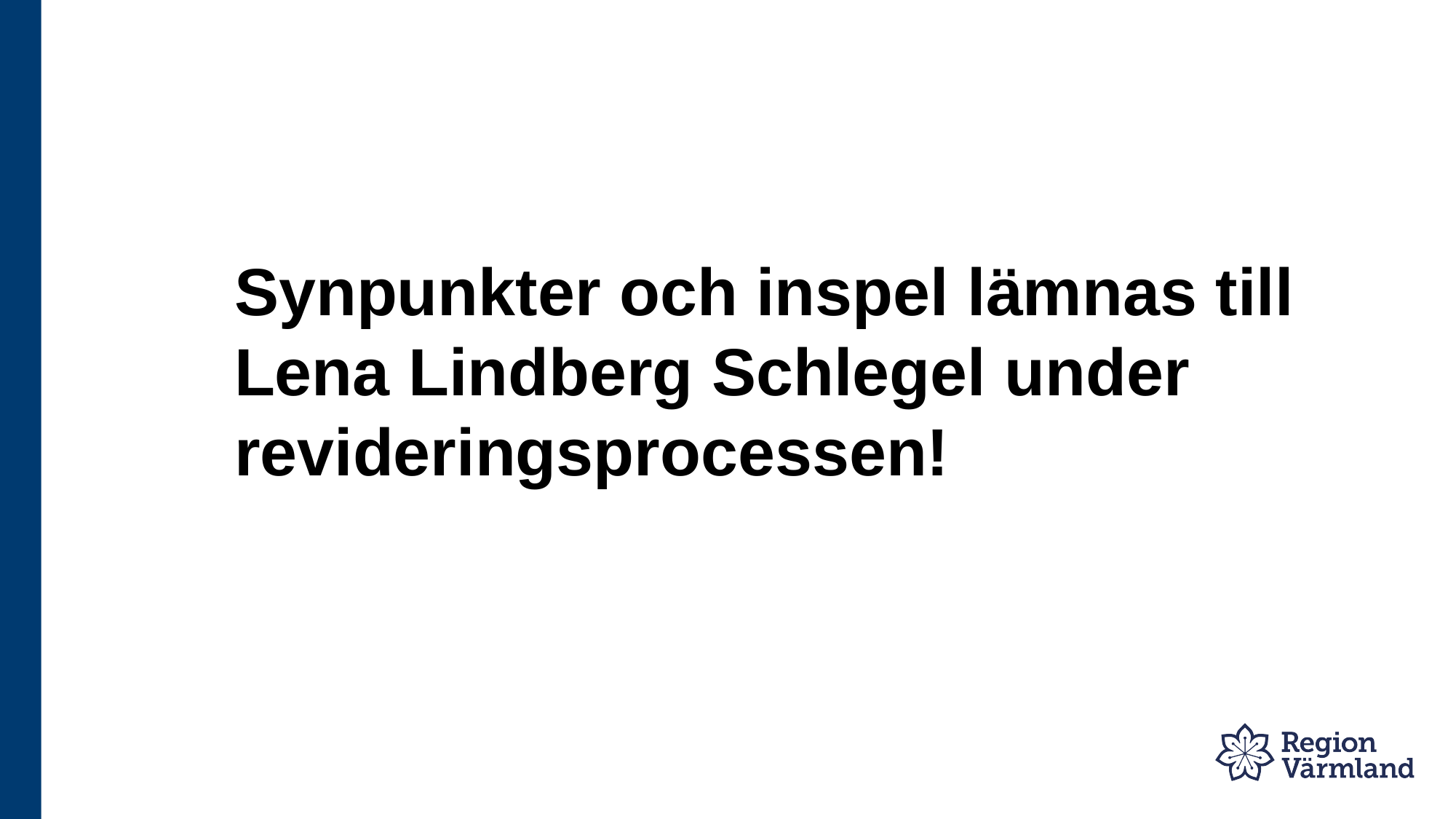

# Synpunkter och inspel lämnas till Lena Lindberg Schlegel under revideringsprocessen!